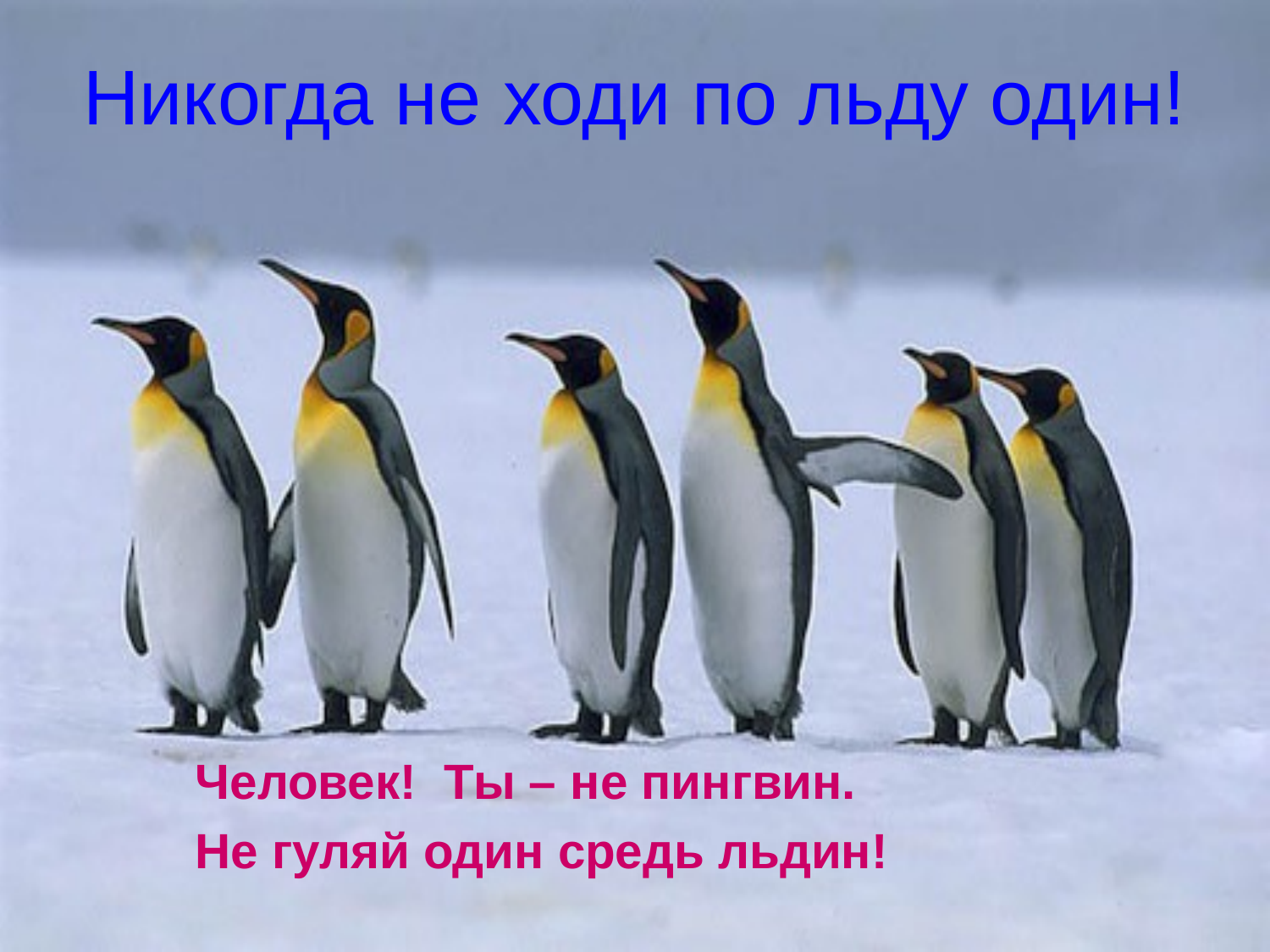

# Никогда не ходи по льду один!
Человек!  Ты – не пингвин.
Не гуляй один средь льдин!